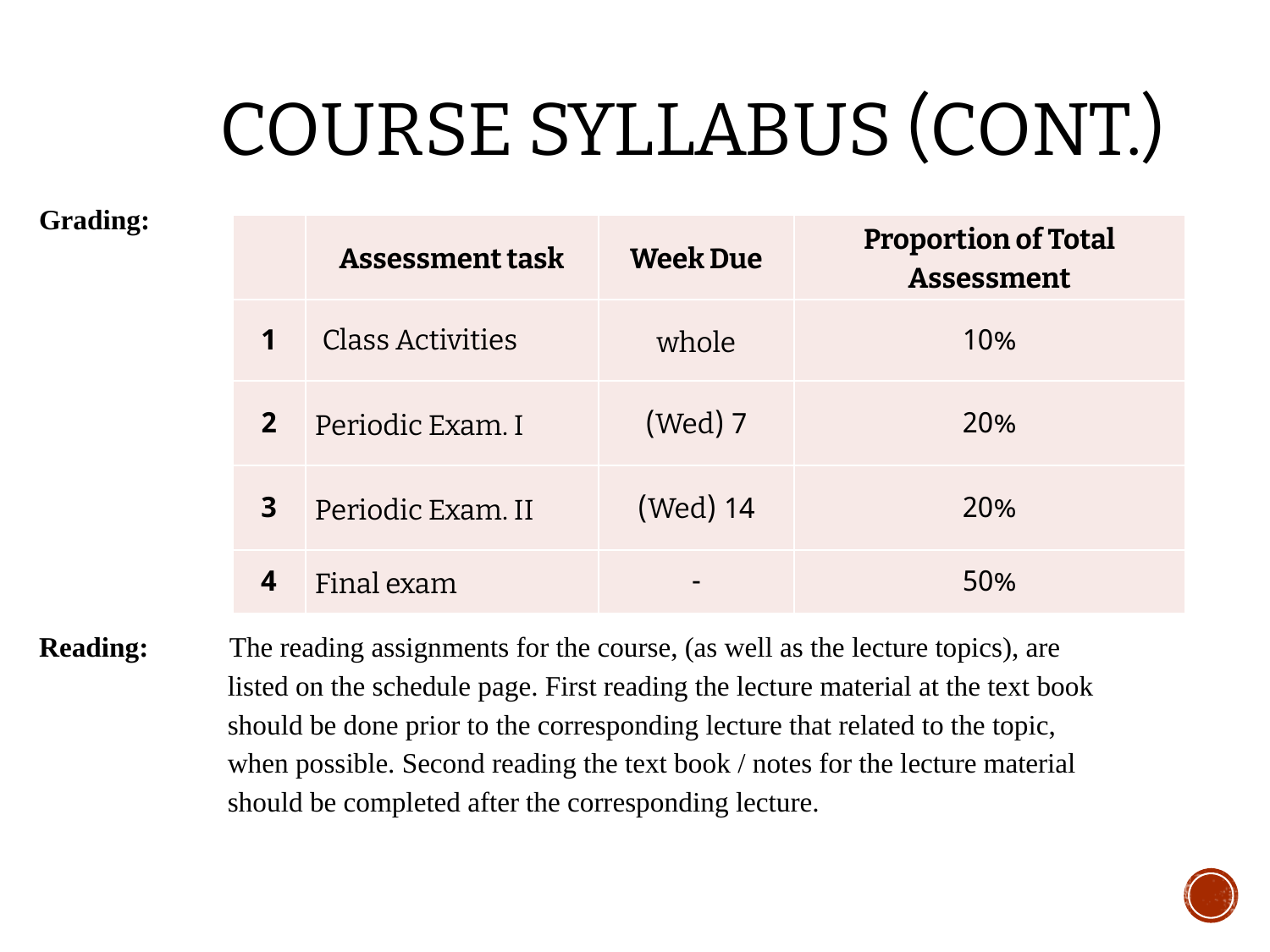

Course syllabus (Cont.)
Grading:

Reading:       	    The reading assignments for the course, (as well as the lecture topics), are
                           listed on the schedule page. First reading the lecture material at the text book
                           should be done prior to the corresponding lecture that related to the topic,
                           when possible. Second reading the text book / notes for the lecture material
                           should be completed after the corresponding lecture.
|  | Assessment task | Week Due | Proportion of Total Assessment |
| --- | --- | --- | --- |
| 1 | Class Activities | whole | 10% |
| 2 | Periodic Exam. I | 7 (Wed) | 20% |
| 3 | Periodic Exam. II | 14 (Wed) | 20% |
| 4 | Final exam | - | 50% |